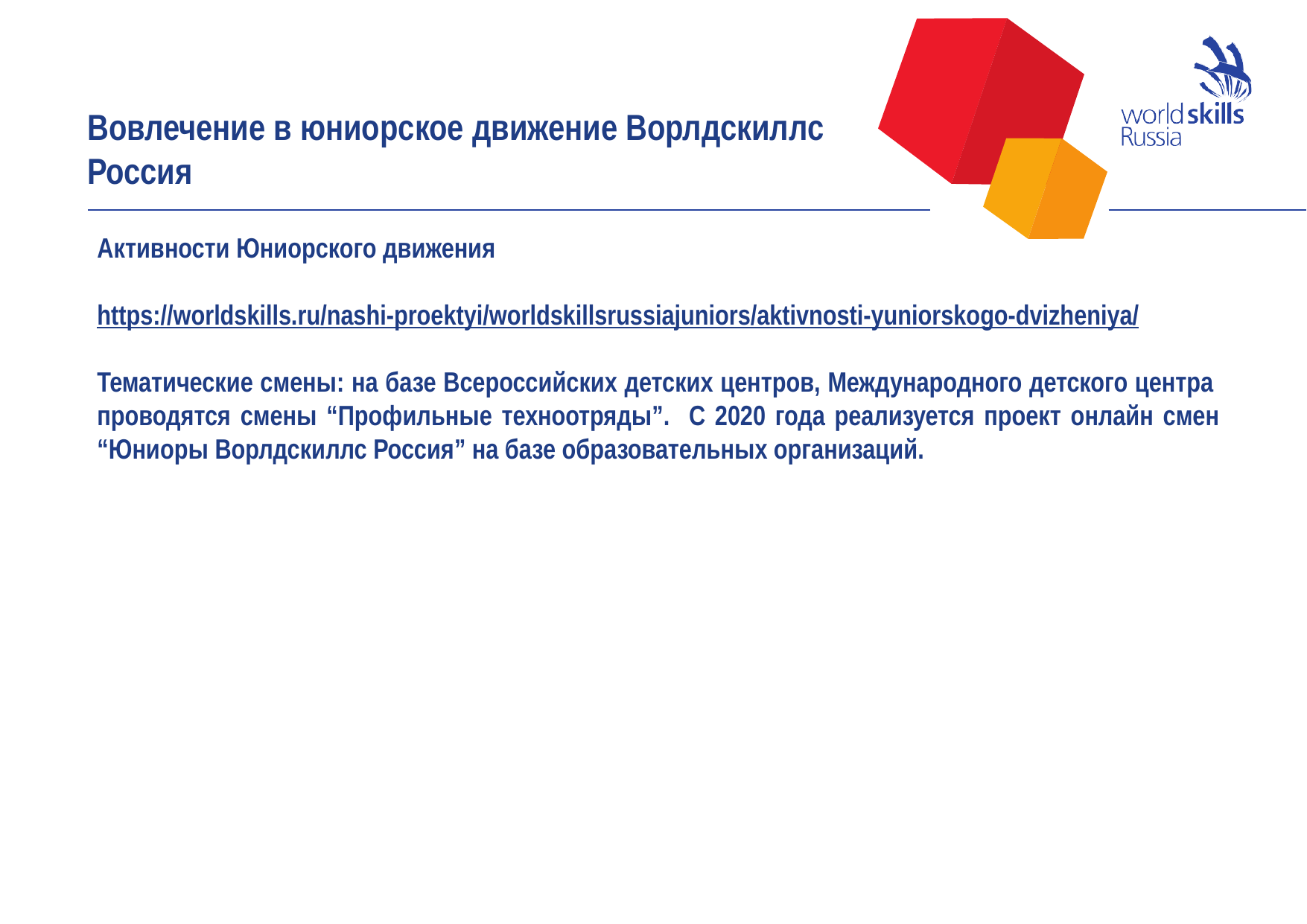

# Вовлечение в юниорское движение Ворлдскиллс Россия
Активности Юниорского движения

https://worldskills.ru/nashi-proektyi/worldskillsrussiajuniors/aktivnosti-yuniorskogo-dvizheniya/

Тематические смены: на базе Всероссийских детских центров, Международного детского центра  проводятся смены “Профильные техноотряды”.  C 2020 года реализуется проект онлайн смен “Юниоры Ворлдскиллс Россия” на базе образовательных организаций.